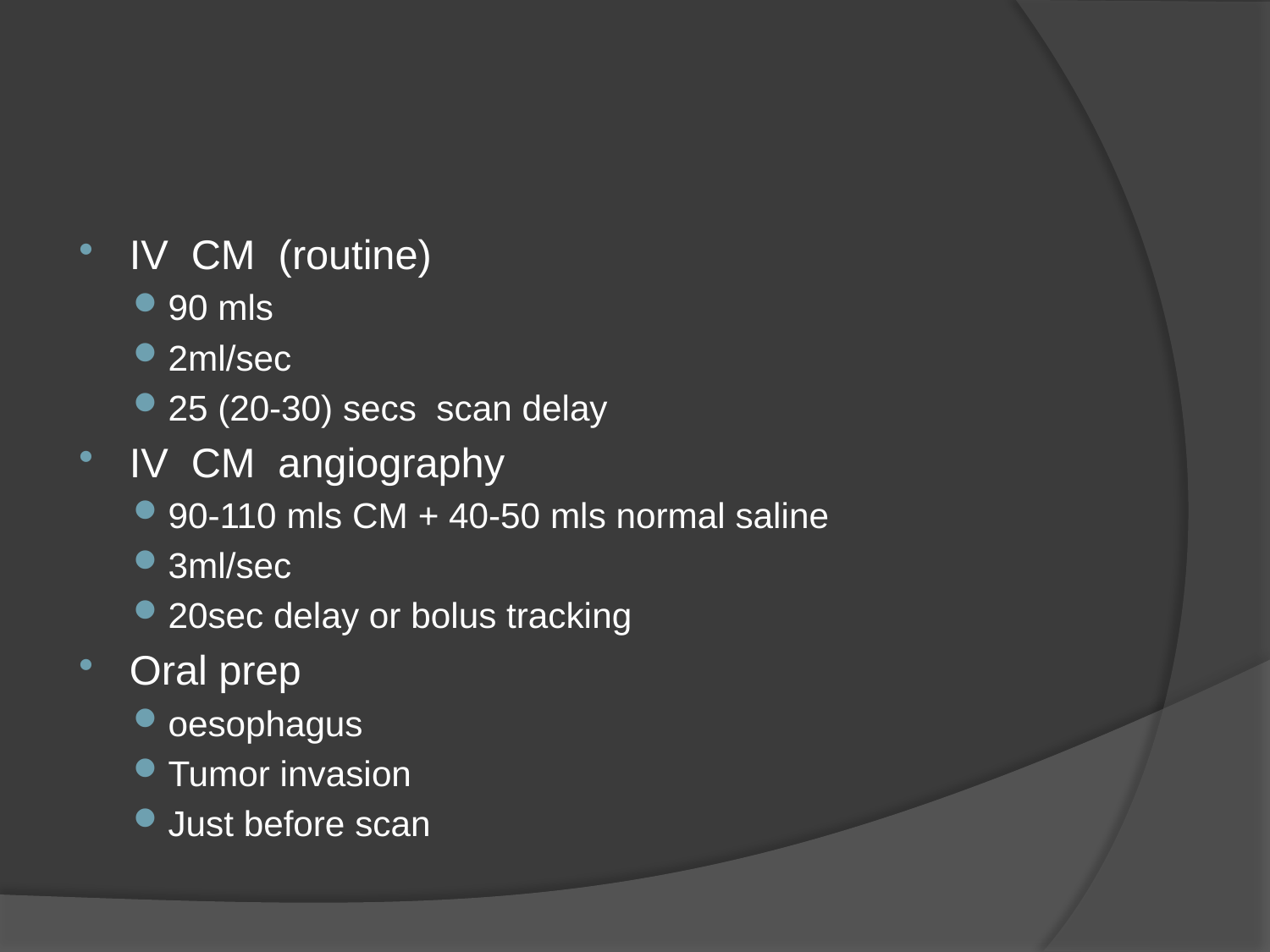

#
IV  CM  (routine)
90 mls
2ml/sec
25 (20-30) secs  scan delay
IV  CM  angiography
90-110 mls CM + 40-50 mls normal saline
3ml/sec
20sec delay or bolus tracking
Oral prep
oesophagus
Tumor invasion
Just before scan